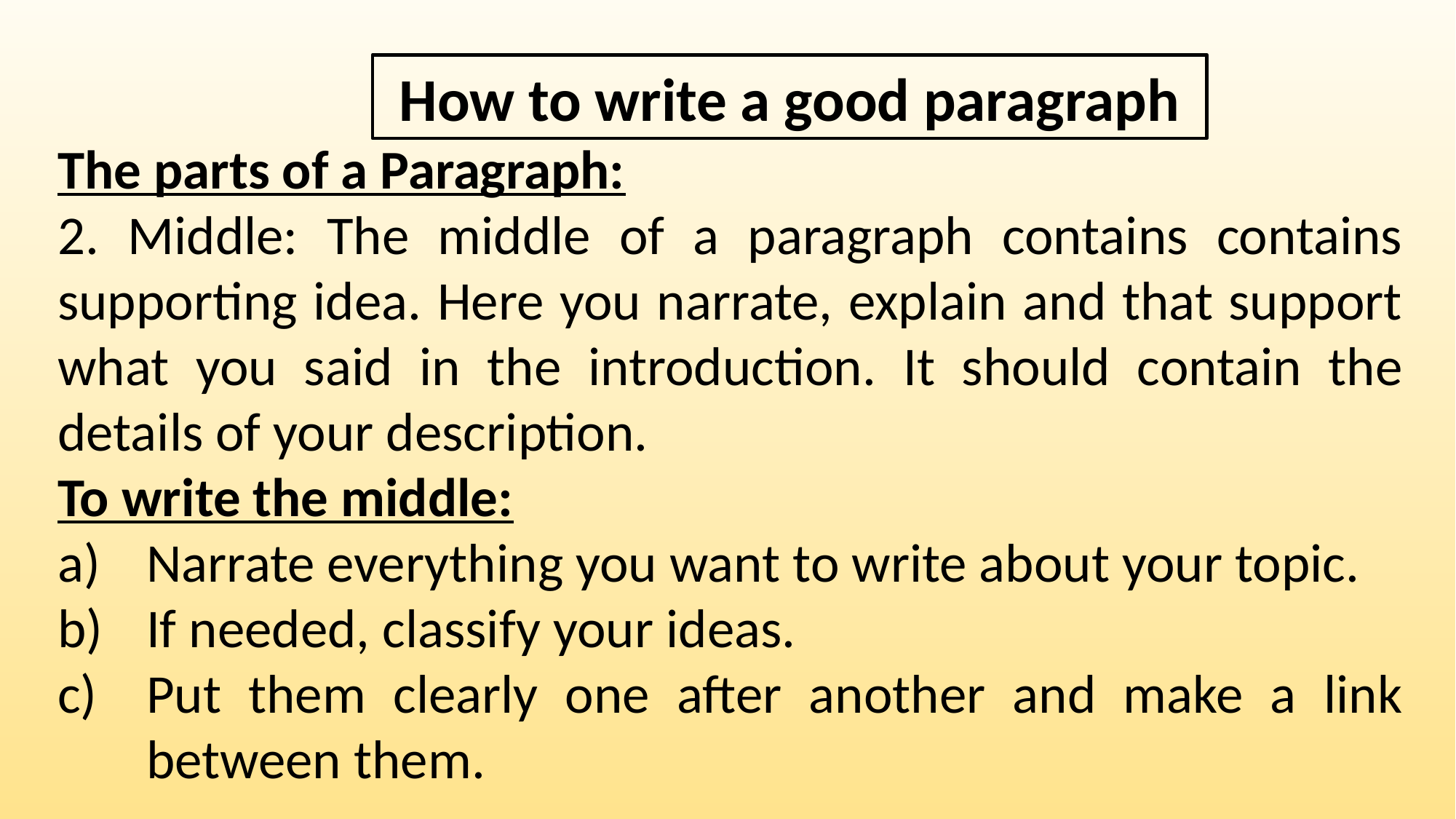

How to write a good paragraph
The parts of a Paragraph:
2. Middle: The middle of a paragraph contains contains supporting idea. Here you narrate, explain and that support what you said in the introduction. It should contain the details of your description.
To write the middle:
Narrate everything you want to write about your topic.
If needed, classify your ideas.
Put them clearly one after another and make a link between them.